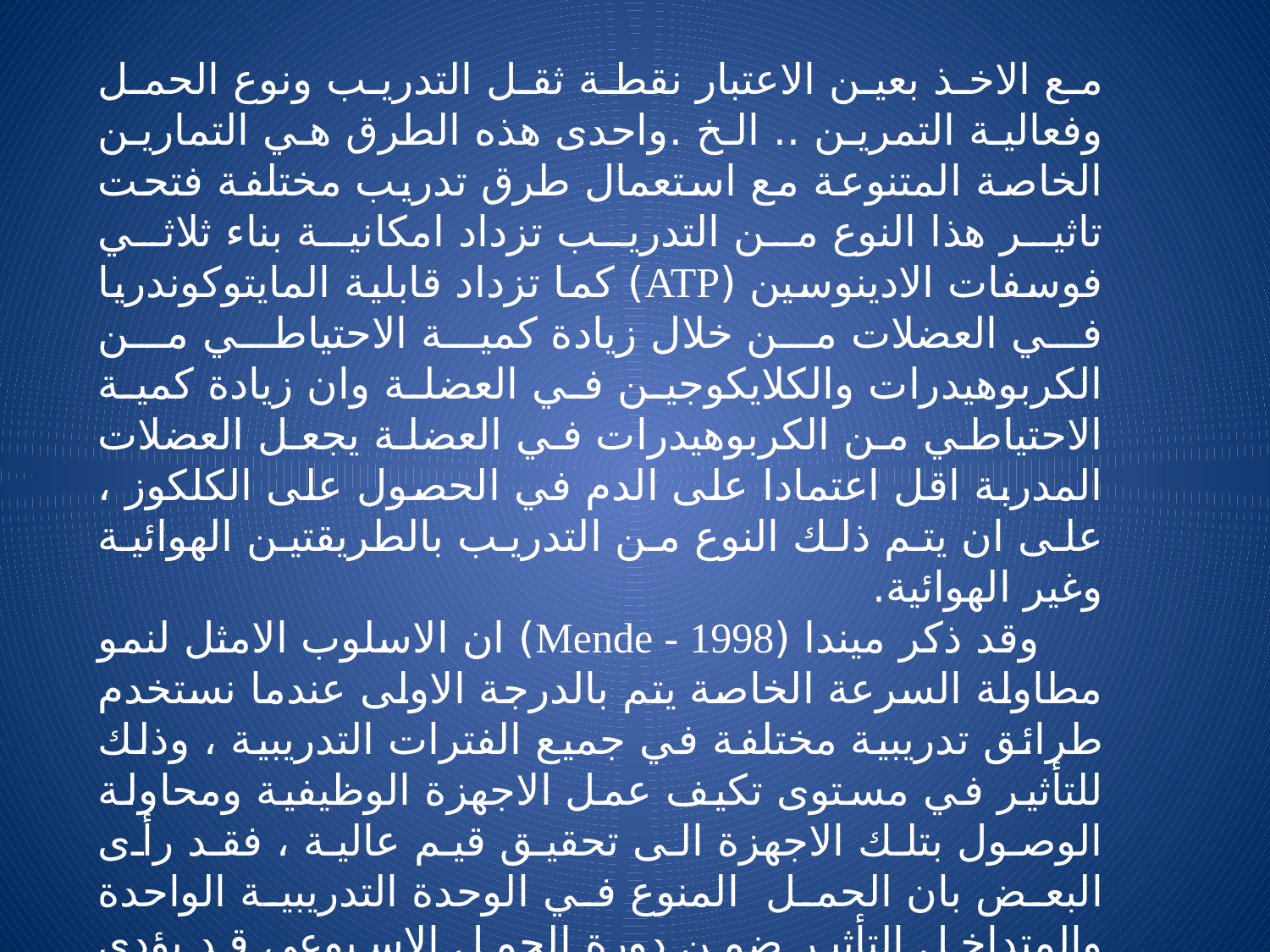

مع الاخذ بعين الاعتبار نقطة ثقل التدريب ونوع الحمل وفعالية التمرين .. الخ .واحدى هذه الطرق هي التمارين الخاصة المتنوعة مع استعمال طرق تدريب مختلفة فتحت تاثير هذا النوع من التدريب تزداد امكانية بناء ثلاثي فوسفات الادينوسين (ATP) كما تزداد قابلية المايتوكوندريا في العضلات من خلال زيادة كمية الاحتياطي من الكربوهيدرات والكلايكوجين في العضلة وان زيادة كمية الاحتياطي من الكربوهيدرات في العضلة يجعل العضلات المدربة اقل اعتمادا على الدم في الحصول على الكلكوز ، على ان يتم ذلك النوع من التدريب بالطريقتين الهوائية وغير الهوائية.
وقد ذكر ميندا (Mende - 1998) ان الاسلوب الامثل لنمو مطاولة السرعة الخاصة يتم بالدرجة الاولى عندما نستخدم طرائق تدريبية مختلفة في جميع الفترات التدريبية ، وذلك للتأثير في مستوى تكيف عمل الاجهزة الوظيفية ومحاولة الوصول بتلك الاجهزة الى تحقيق قيم عالية ، فقد رأى البعض بان الحمل  المنوع في الوحدة التدريبية الواحدة والمتداخل التأثير ضمن دورة الحمل الاسبوعي قد يؤدي الى تغيرات عضوية في العمليات اللاارداية وما لذلك من اهمية في تكامل عمل الاجهزة الوظيفية وتحسين التوافق الوظيفي للجهاز العصبي المركزي الذي يعد الاساس في تحقيق الحركات السريعة.